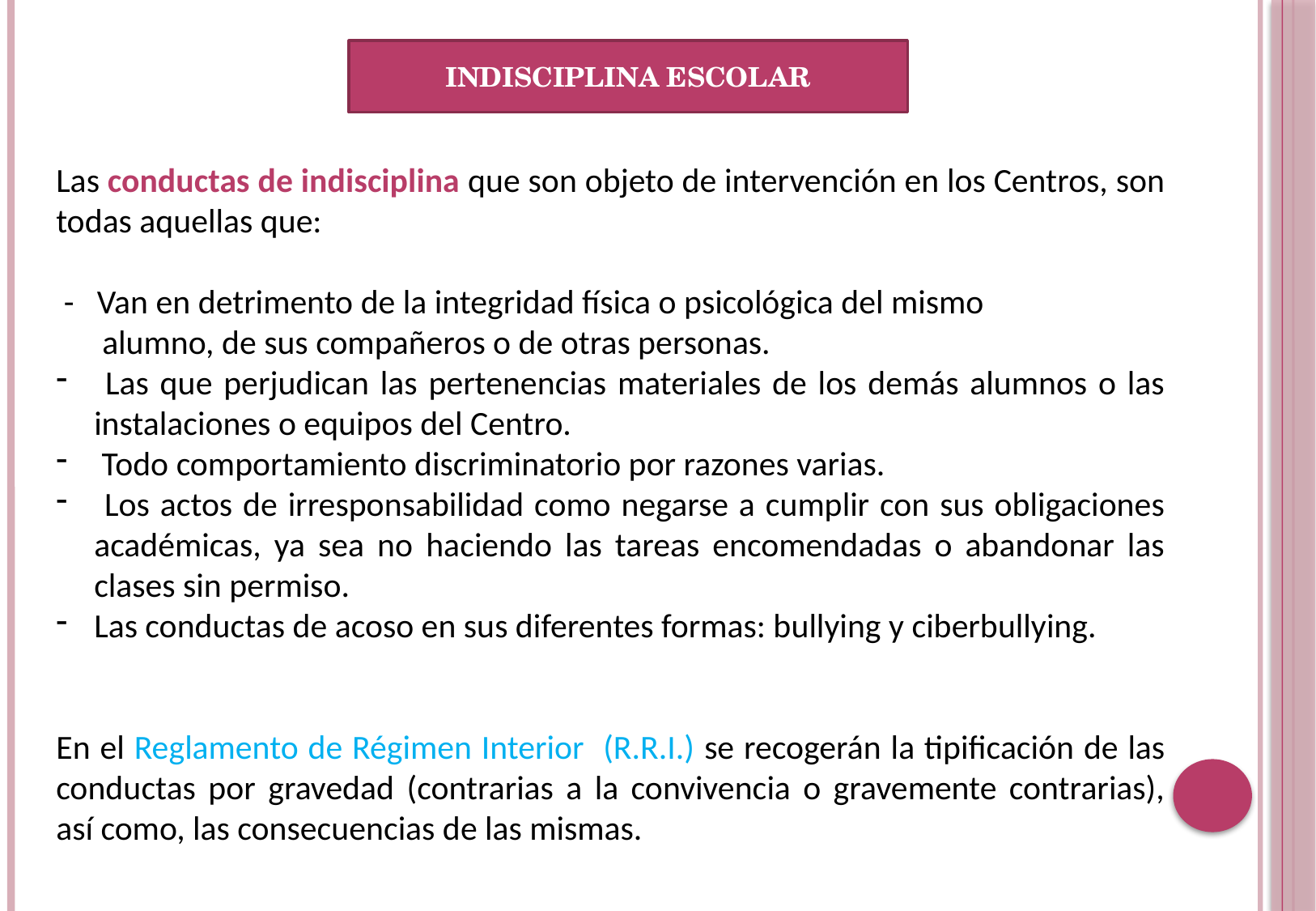

INDISCIPLINA ESCOLAR

Las conductas de indisciplina que son objeto de intervención en los Centros, son todas aquellas que:

 -   Van en detrimento de la integridad física o psicológica del mismo
      alumno, de sus compañeros o de otras personas.
 Las que perjudican las pertenencias materiales de los demás alumnos o las instalaciones o equipos del Centro.
 Todo comportamiento discriminatorio por razones varias.
 Los actos de irresponsabilidad como negarse a cumplir con sus obligaciones académicas, ya sea no haciendo las tareas encomendadas o abandonar las clases sin permiso.
Las conductas de acoso en sus diferentes formas: bullying y ciberbullying.

En el Reglamento de Régimen Interior  (R.R.I.) se recogerán la tipificación de las conductas por gravedad (contrarias a la convivencia o gravemente contrarias), así como, las consecuencias de las mismas.